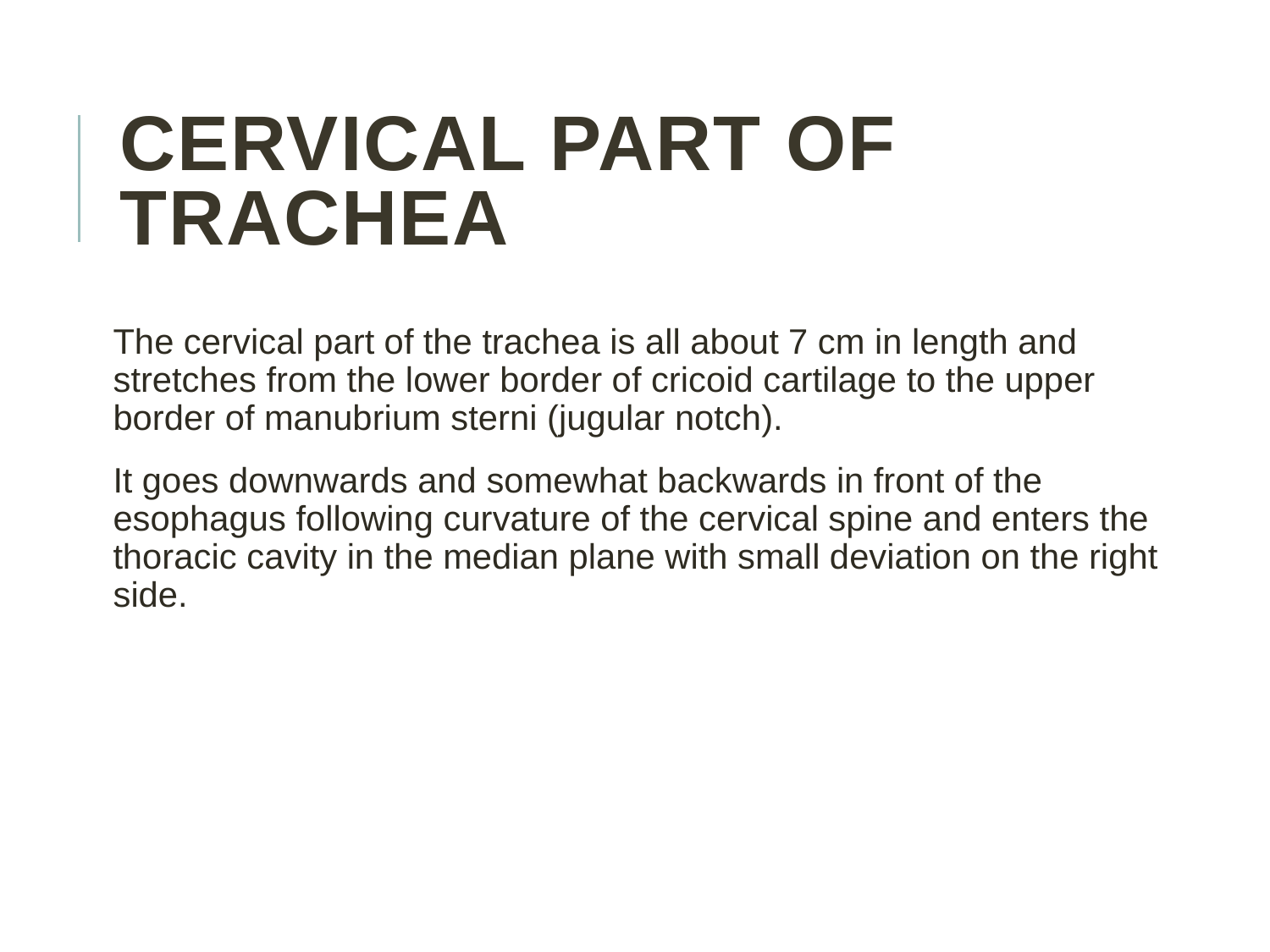

CERVICAL PART OF TRACHEA
The cervical part of the trachea is all about 7 cm in length and stretches from the lower border of cricoid cartilage to the upper border of manubrium sterni (jugular notch).
It goes downwards and somewhat backwards in front of the esophagus following curvature of the cervical spine and enters the thoracic cavity in the median plane with small deviation on the right side.